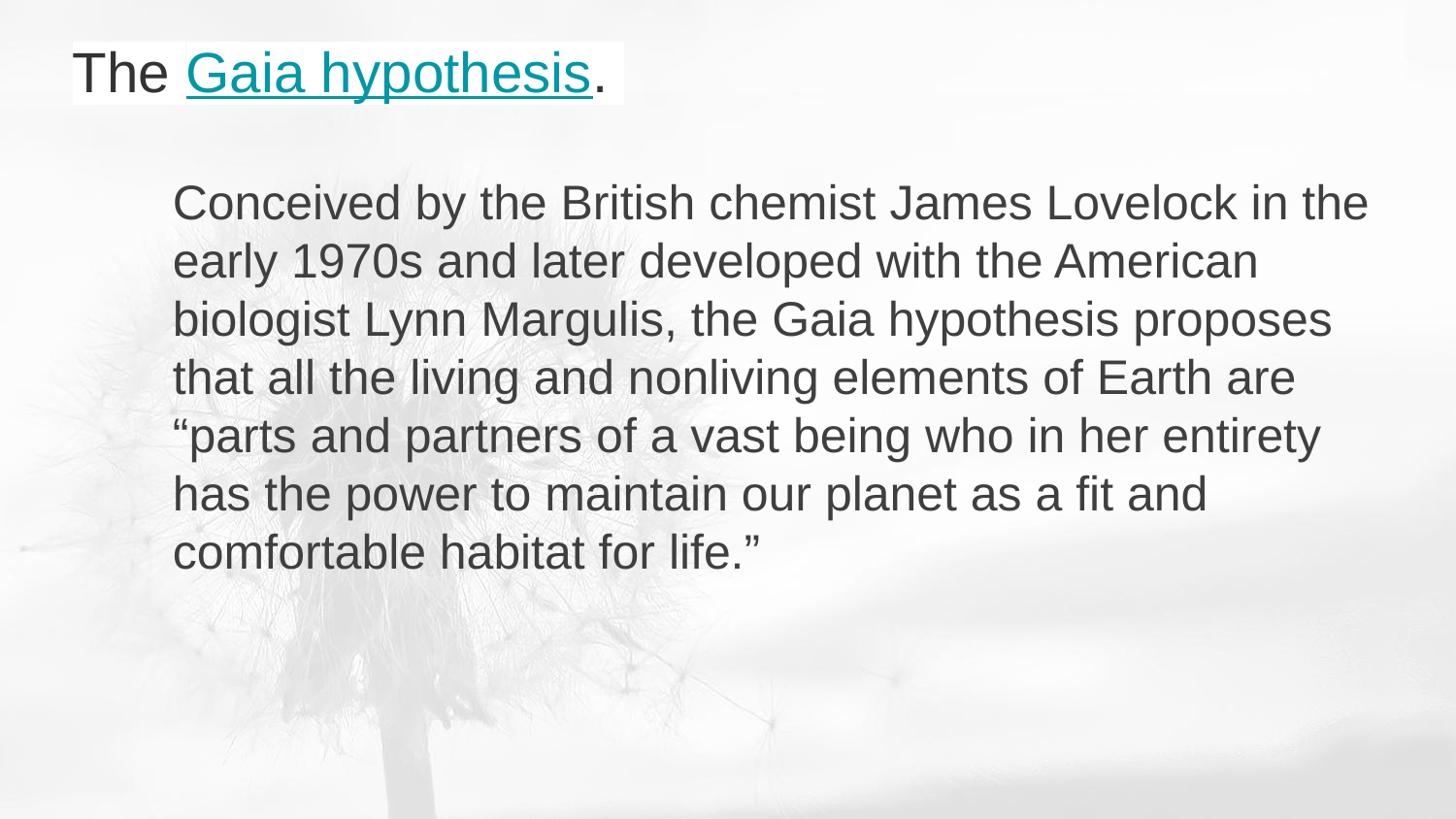

# The Gaia hypothesis.
Conceived by the British chemist James Lovelock in the early 1970s and later developed with the American biologist Lynn Margulis, the Gaia hypothesis proposes that all the living and nonliving elements of Earth are “parts and partners of a vast being who in her entirety has the power to maintain our planet as a fit and comfortable habitat for life.”